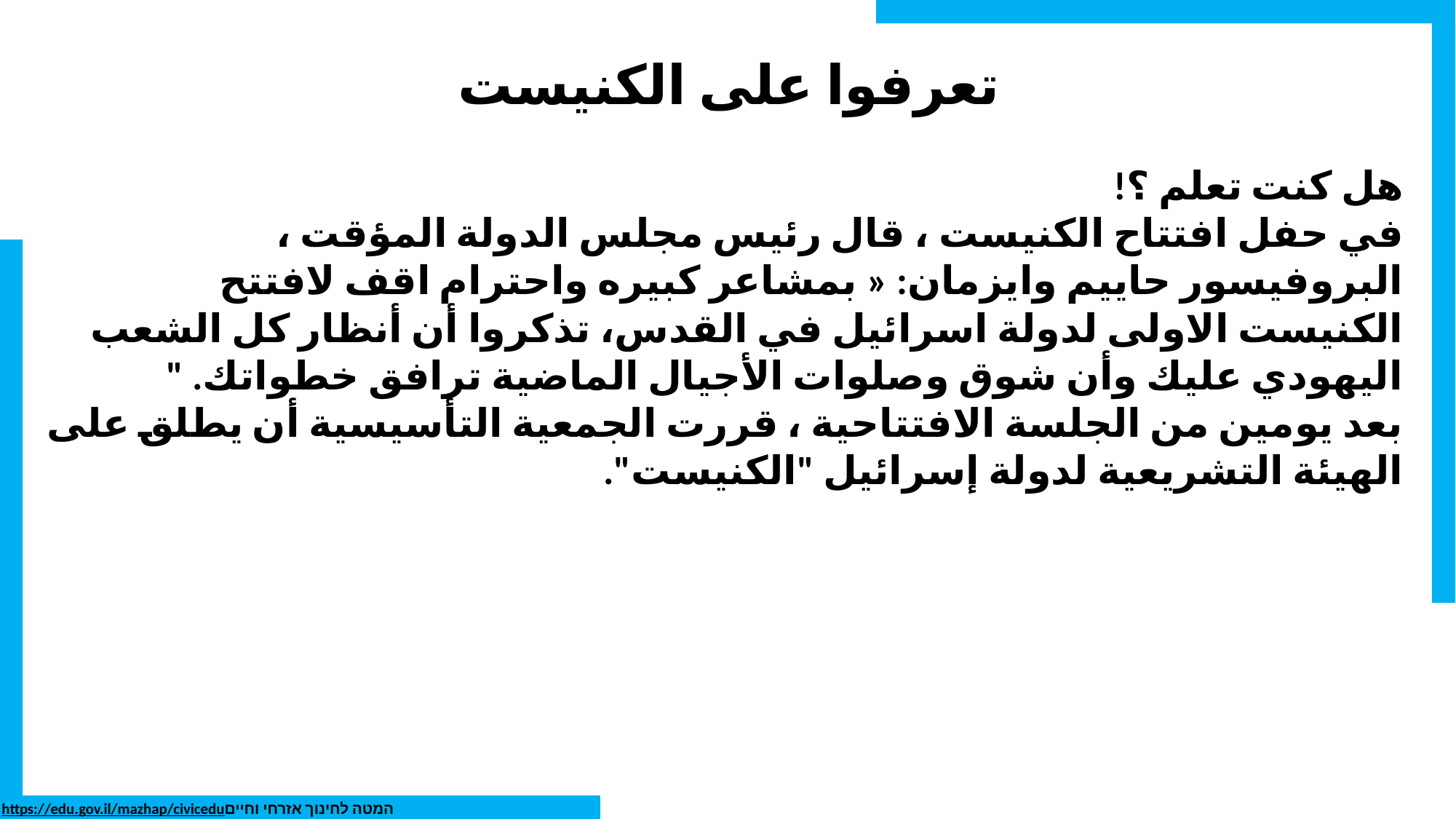

# تعرفوا على الكنيست
هل كنت تعلم ؟!
في حفل افتتاح الكنيست ، قال رئيس مجلس الدولة المؤقت ، البروفيسور حاييم وايزمان: « بمشاعر كبيره واحترام اقف لافتتح الكنيست الاولى لدولة اسرائيل في القدس، تذكروا أن أنظار كل الشعب اليهودي عليك وأن شوق وصلوات الأجيال الماضية ترافق خطواتك. "
بعد يومين من الجلسة الافتتاحية ، قررت الجمعية التأسيسية أن يطلق على الهيئة التشريعية لدولة إسرائيل "الكنيست".